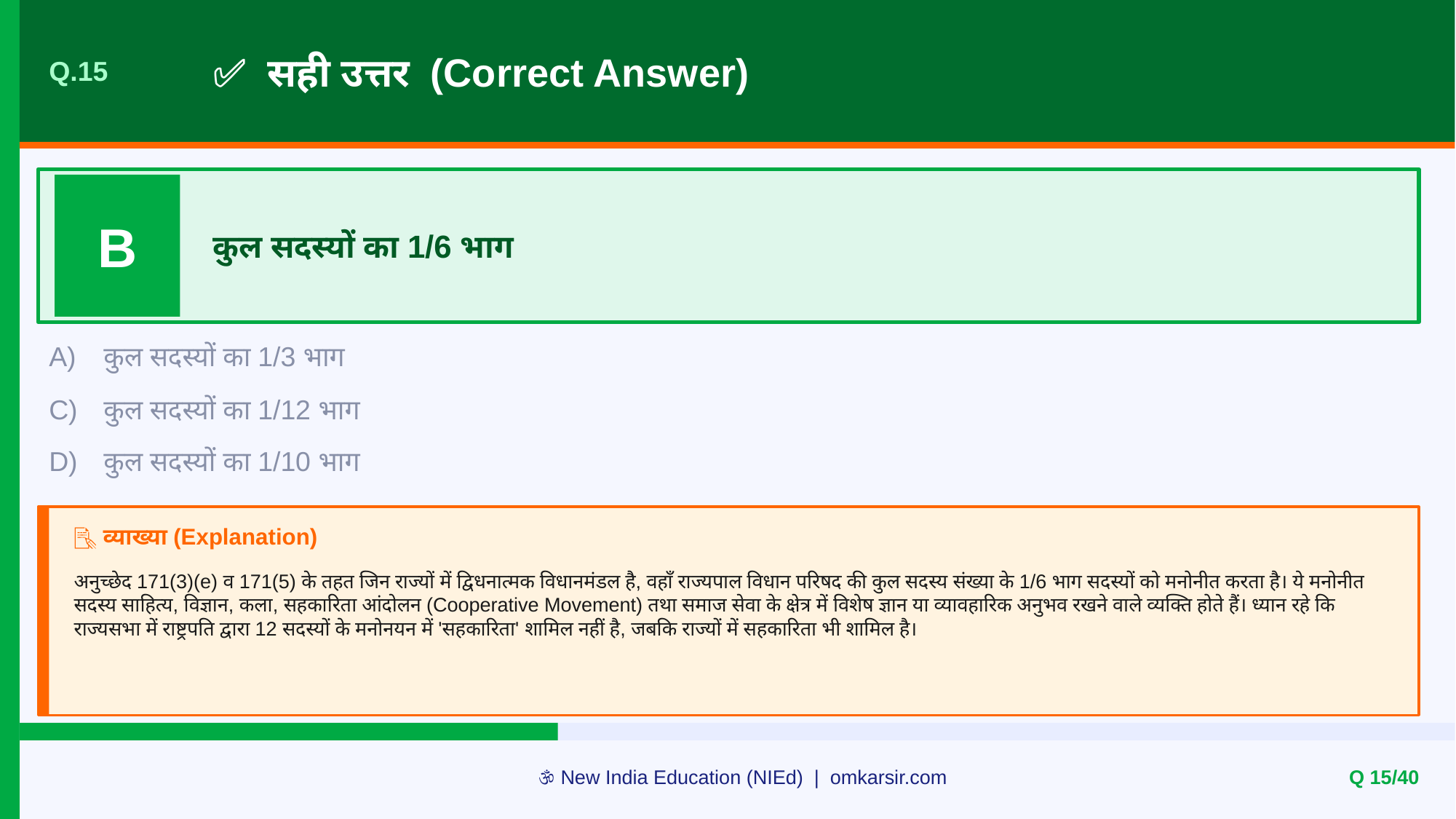

✅  सही उत्तर  (Correct Answer)
Q.15

B
कुल सदस्यों का 1/6 भाग
A)
कुल सदस्यों का 1/3 भाग
C)
कुल सदस्यों का 1/12 भाग
D)
कुल सदस्यों का 1/10 भाग

📝 व्याख्या (Explanation)
अनुच्छेद 171(3)(e) व 171(5) के तहत जिन राज्यों में द्विधनात्मक विधानमंडल है, वहाँ राज्यपाल विधान परिषद की कुल सदस्य संख्या के 1/6 भाग सदस्यों को मनोनीत करता है। ये मनोनीत सदस्य साहित्य, विज्ञान, कला, सहकारिता आंदोलन (Cooperative Movement) तथा समाज सेवा के क्षेत्र में विशेष ज्ञान या व्यावहारिक अनुभव रखने वाले व्यक्ति होते हैं। ध्यान रहे कि राज्यसभा में राष्ट्रपति द्वारा 12 सदस्यों के मनोनयन में 'सहकारिता' शामिल नहीं है, जबकि राज्यों में सहकारिता भी शामिल है।

🕉️ New India Education (NIEd)  |  omkarsir.com
Q 15/40